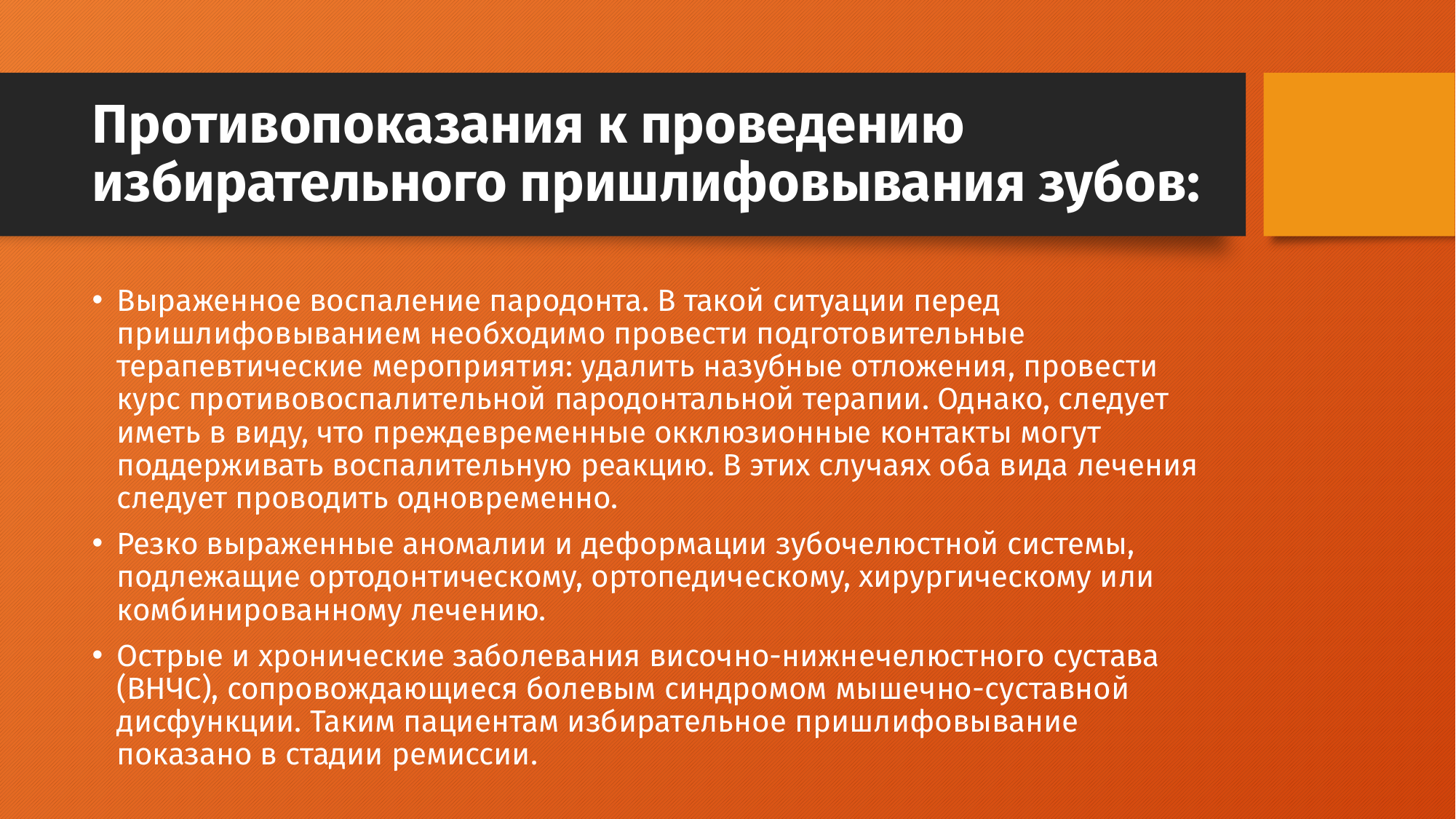

# Противопоказания к проведению избирательного пришлифовывания зубов:
Выраженное воспаление пародонта. В такой ситуации перед пришлифовыванием необходимо провести подготовительные терапевтические мероприятия: удалить назубные отложения, провести курс противовоспалительной пародонтальной терапии. Однако, следует иметь в виду, что преждевременные окклюзионные контакты могут поддерживать воспалительную реакцию. В этих случаях оба вида лечения следует проводить одновременно.
Резко выраженные аномалии и деформации зубочелюстной системы, подлежащие ортодонтическому, ортопедическому, хирургическому или комбинированному лечению.
Острые и хронические заболевания височно-нижнечелюстного сустава (ВНЧС), сопровождающиеся болевым синдромом мышечно-суставной дисфункции. Таким пациентам избирательное пришлифовывание показано в стадии ремиссии.